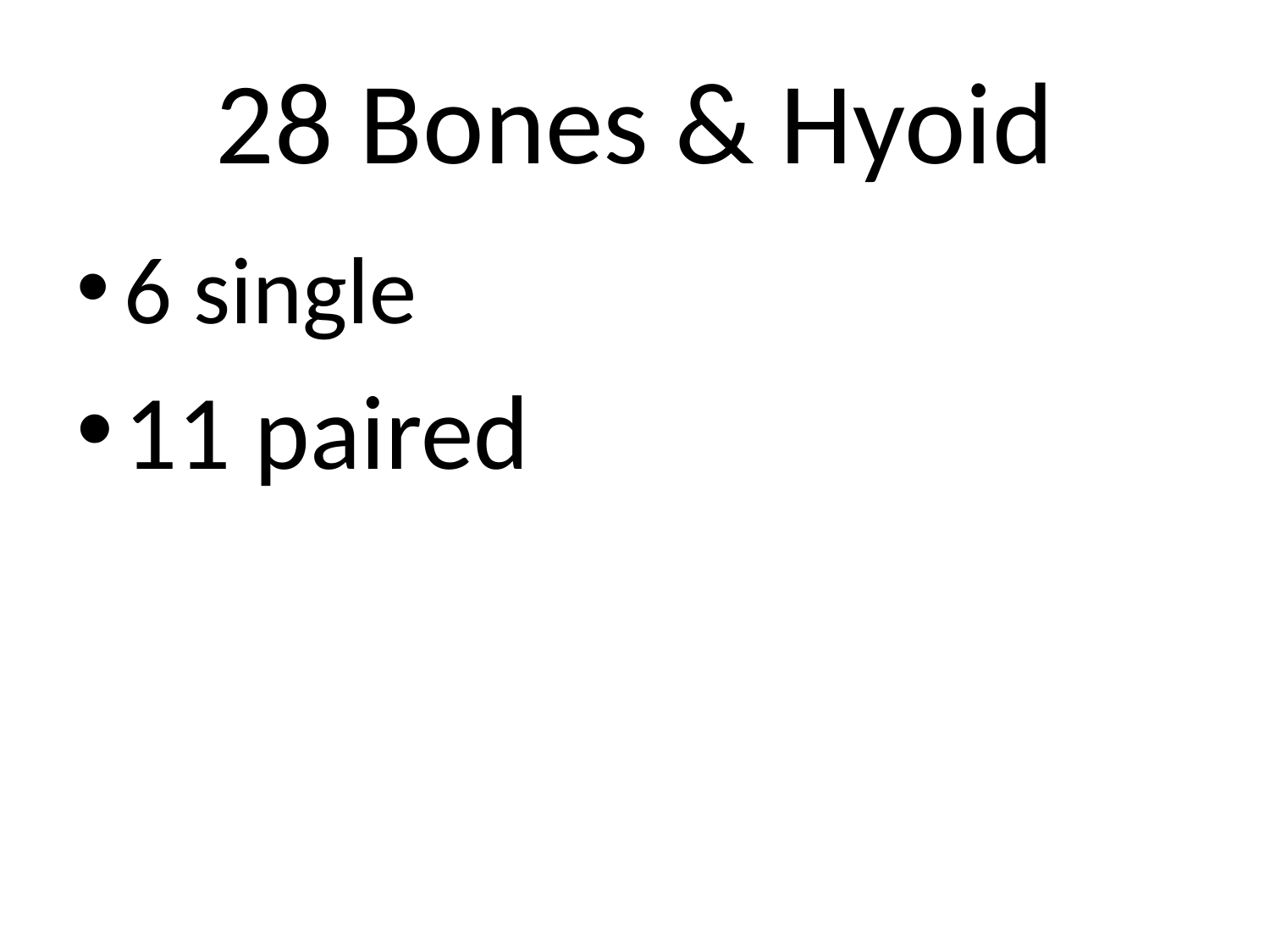

# 28 Bones & Hyoid
6 single
11 paired